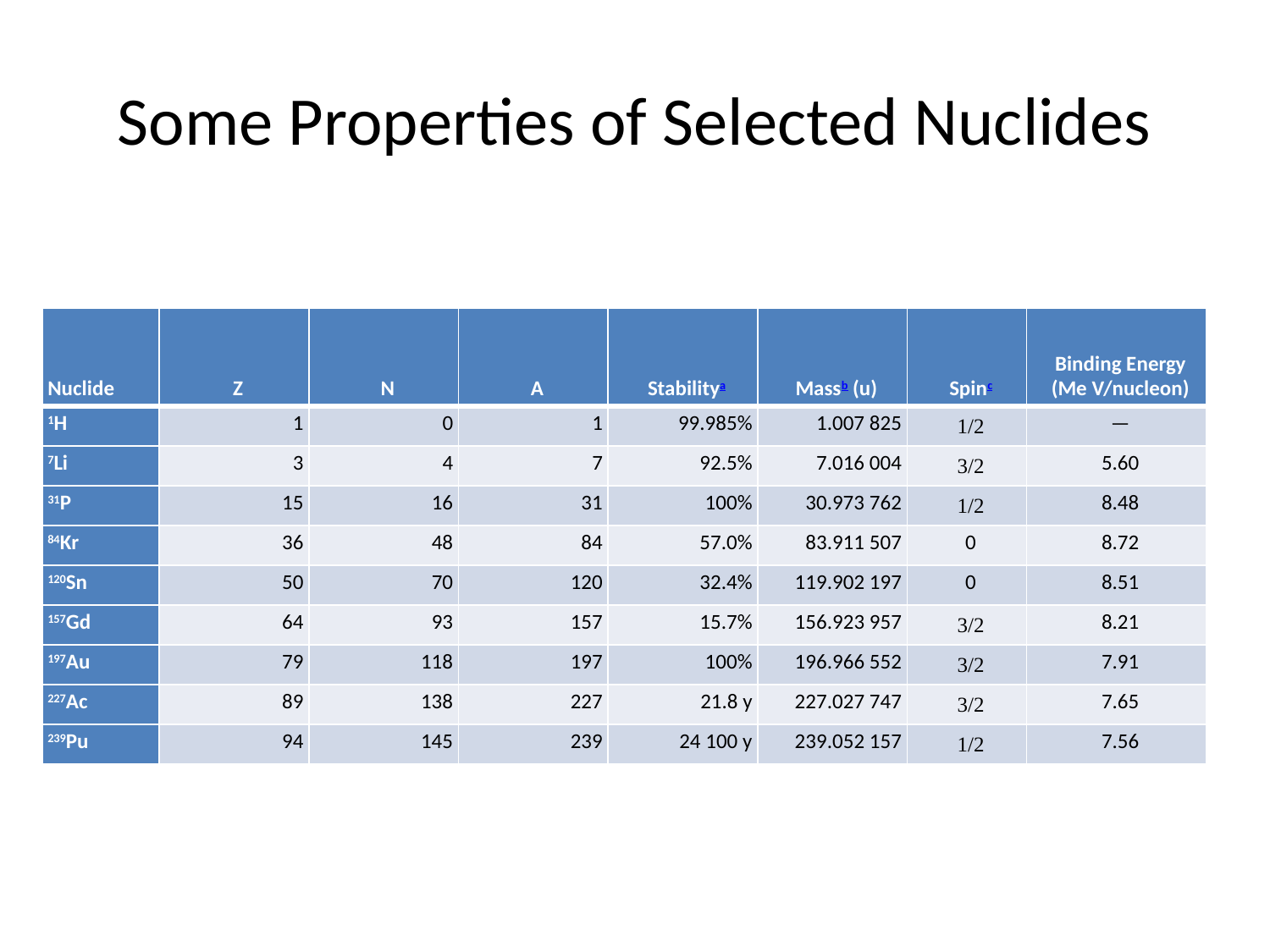

# Some Properties of Selected Nuclides
| Nuclide | Z | N | A | Stabilitya | Massb (u) | Spinc | Binding Energy (Me V/nucleon) |
| --- | --- | --- | --- | --- | --- | --- | --- |
| 1H | 1 | 0 | 1 | 99.985% | 1.007 825 | 1/2 | — |
| 7Li | 3 | 4 | 7 | 92.5% | 7.016 004 | 3/2 | 5.60 |
| 31P | 15 | 16 | 31 | 100% | 30.973 762 | 1/2 | 8.48 |
| 84Kr | 36 | 48 | 84 | 57.0% | 83.911 507 | 0 | 8.72 |
| 120Sn | 50 | 70 | 120 | 32.4% | 119.902 197 | 0 | 8.51 |
| 157Gd | 64 | 93 | 157 | 15.7% | 156.923 957 | 3/2 | 8.21 |
| 197Au | 79 | 118 | 197 | 100% | 196.966 552 | 3/2 | 7.91 |
| 227Ac | 89 | 138 | 227 | 21.8 y | 227.027 747 | 3/2 | 7.65 |
| 239Pu | 94 | 145 | 239 | 24 100 y | 239.052 157 | 1/2 | 7.56 |